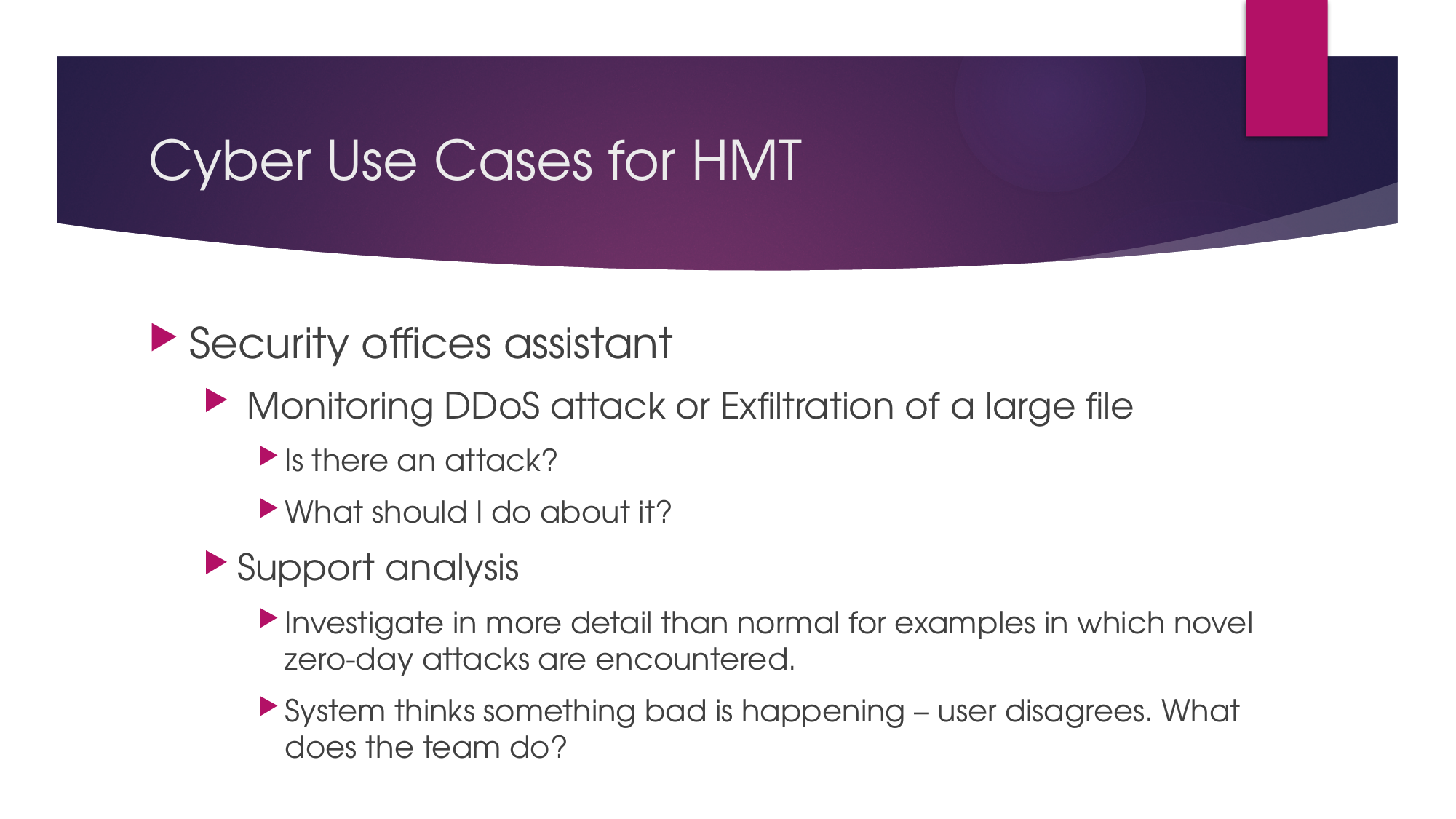

# Cyber Use Cases for HMT
Security offices assistant
 Monitoring DDoS attack or Exfiltration of a large file
Is there an attack?
What should I do about it?
Support analysis
Investigate in more detail than normal for examples in which novel zero-day attacks are encountered.
System thinks something bad is happening – user disagrees. What does the team do?